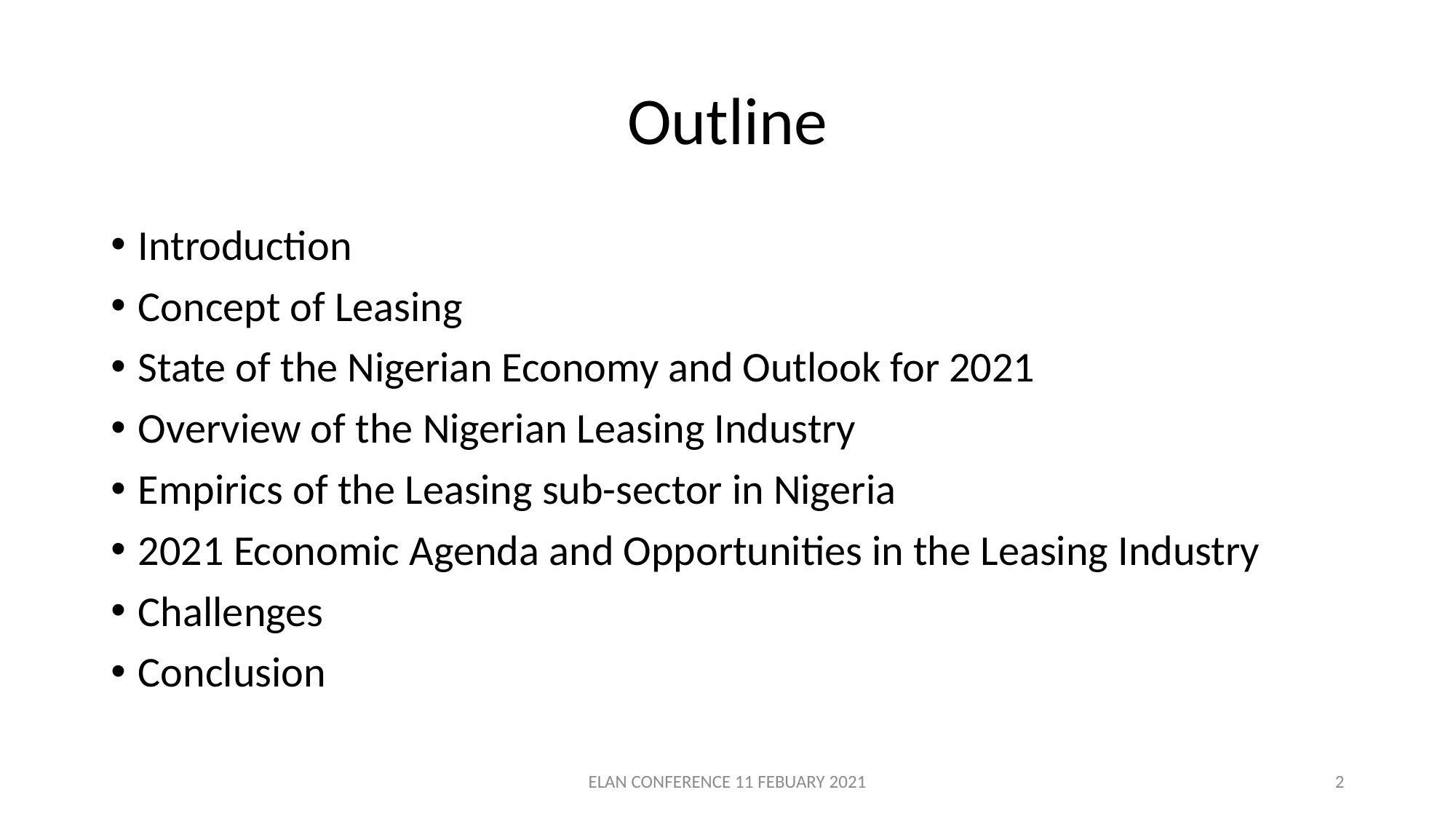

# Outline
Introduction
Concept of Leasing
State of the Nigerian Economy and Outlook for 2021
Overview of the Nigerian Leasing Industry
Empirics of the Leasing sub-sector in Nigeria
2021 Economic Agenda and Opportunities in the Leasing Industry
Challenges
Conclusion
ELAN CONFERENCE 11 FEBUARY 2021
2